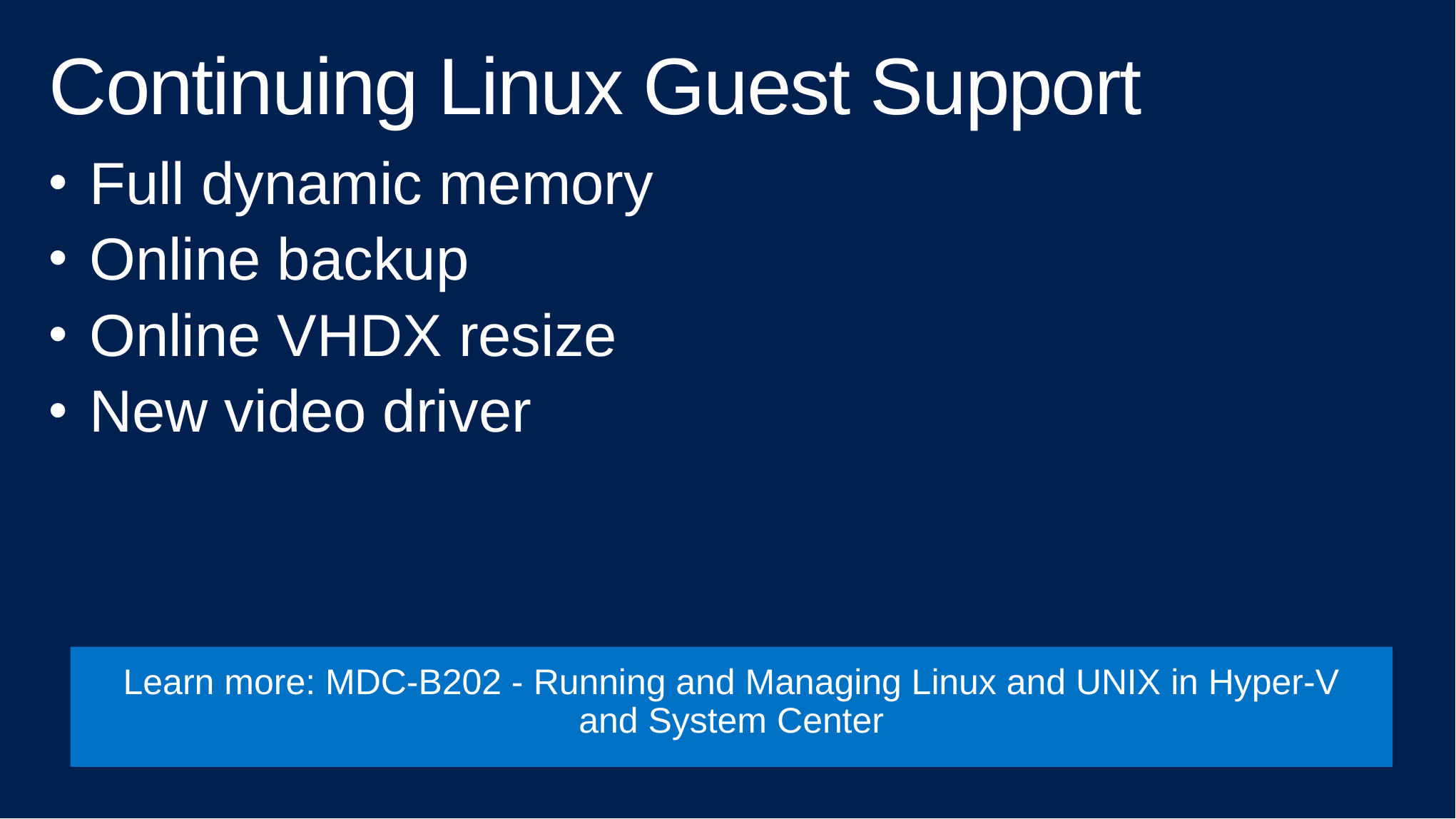

# Continuing Linux Guest Support
Full dynamic memory
Online backup
Online VHDX resize
New video driver
Learn more: MDC-B202 - Running and Managing Linux and UNIX in Hyper-V and System Center